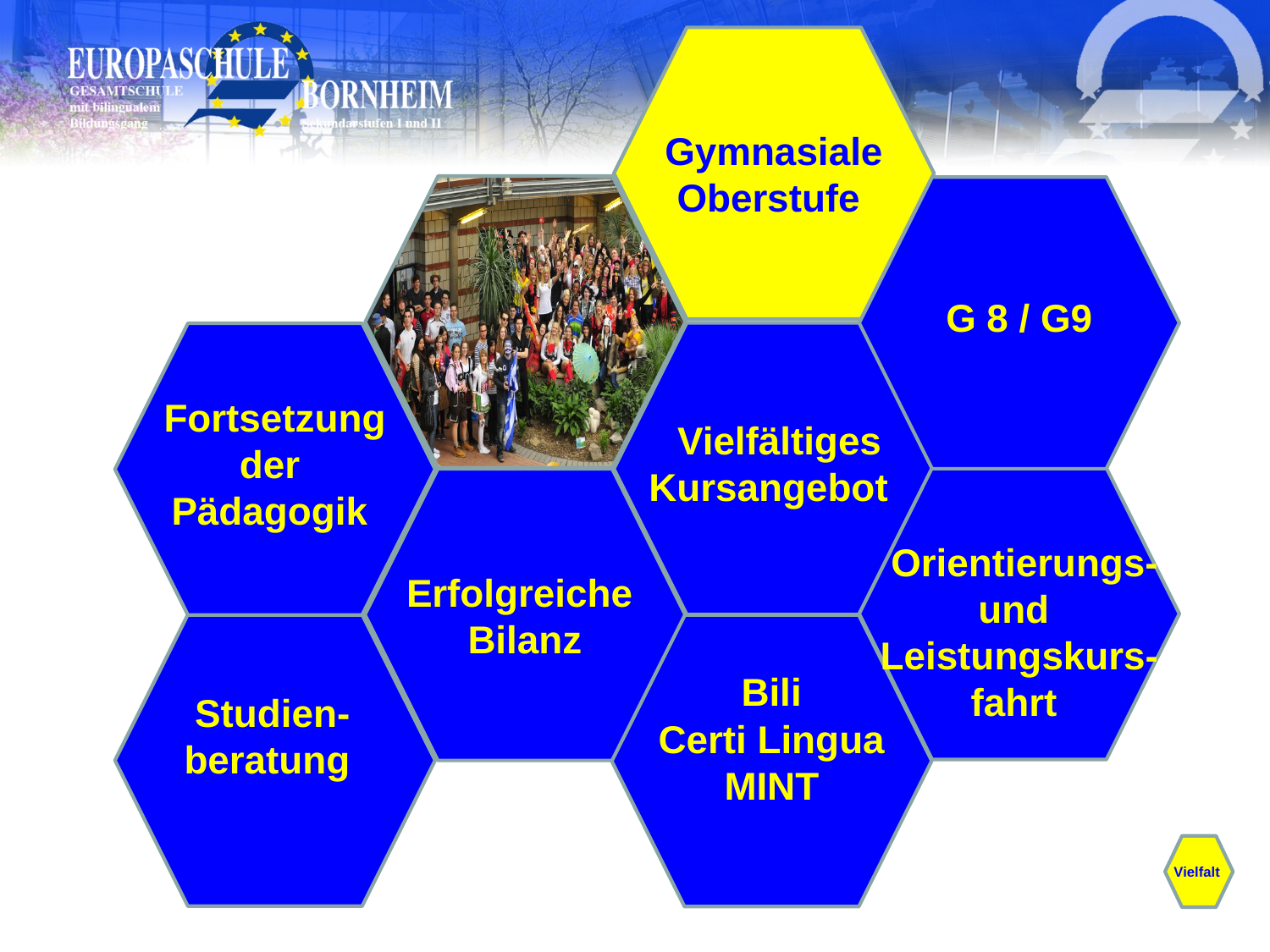

Gymnasiale
Oberstufe

 Vielfältiges
Kursangebot

Erfolgreiche
Bilanz

Studien-
beratung
Bili
Certi Lingua
MINT

 G 8 / G9

  Orientierungs-
und
Leistungskurs-
fahrt

Fortsetzung
der
Pädagogik

  Vielfalt